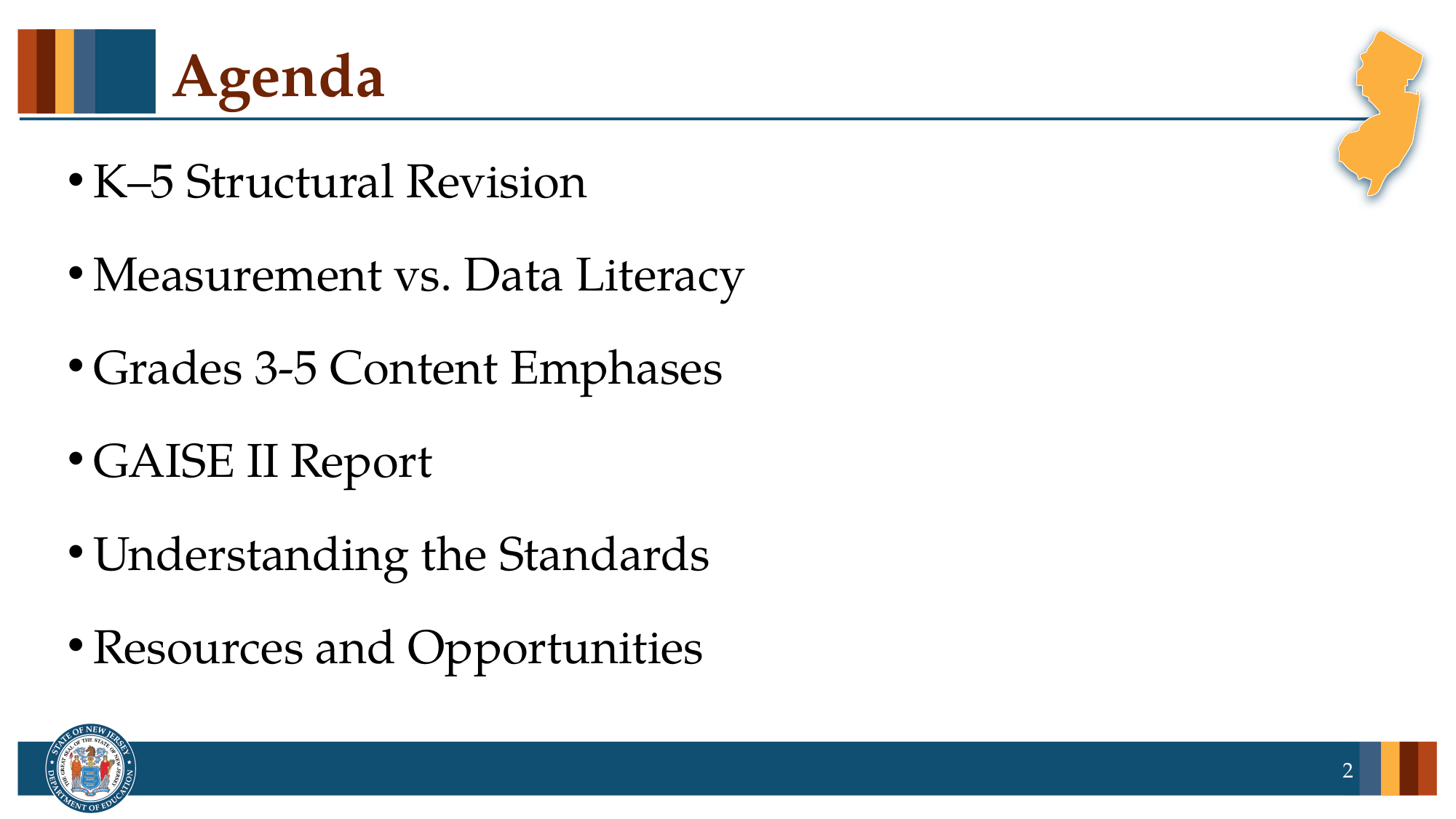

# Agenda
K–5 Structural Revision
Measurement vs. Data Literacy
Grades 3-5 Content Emphases
GAISE II Report
Understanding the Standards
Resources and Opportunities
2